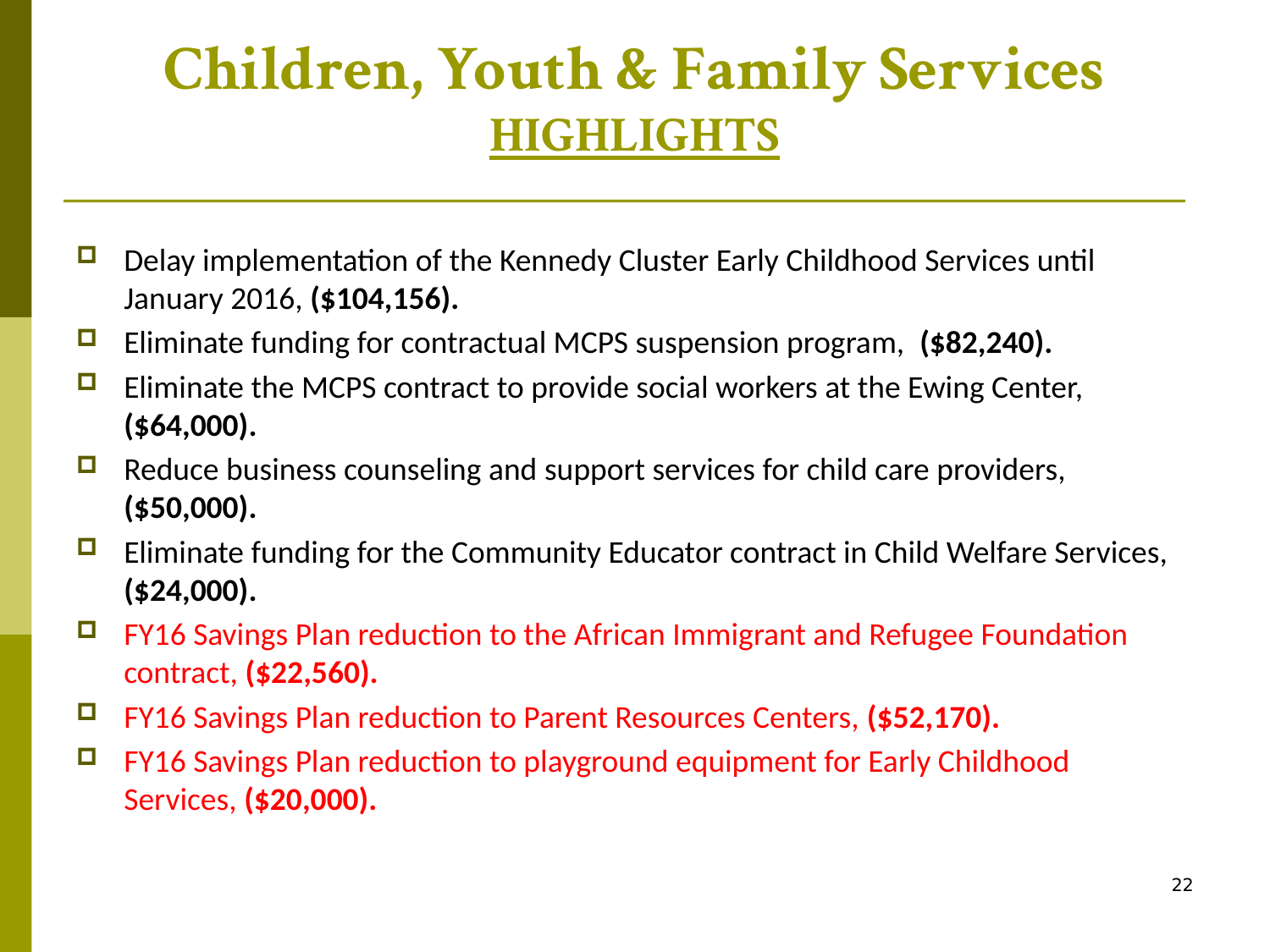

Children, Youth & Family Services
HIGHLIGHTS
Delay implementation of the Kennedy Cluster Early Childhood Services until January 2016, ($104,156).
Eliminate funding for contractual MCPS suspension program,  ($82,240).
Eliminate the MCPS contract to provide social workers at the Ewing Center, ($64,000).
Reduce business counseling and support services for child care providers, ($50,000).
Eliminate funding for the Community Educator contract in Child Welfare Services, ($24,000).
FY16 Savings Plan reduction to the African Immigrant and Refugee Foundation contract, ($22,560).
FY16 Savings Plan reduction to Parent Resources Centers, ($52,170).
FY16 Savings Plan reduction to playground equipment for Early Childhood Services, ($20,000).

22